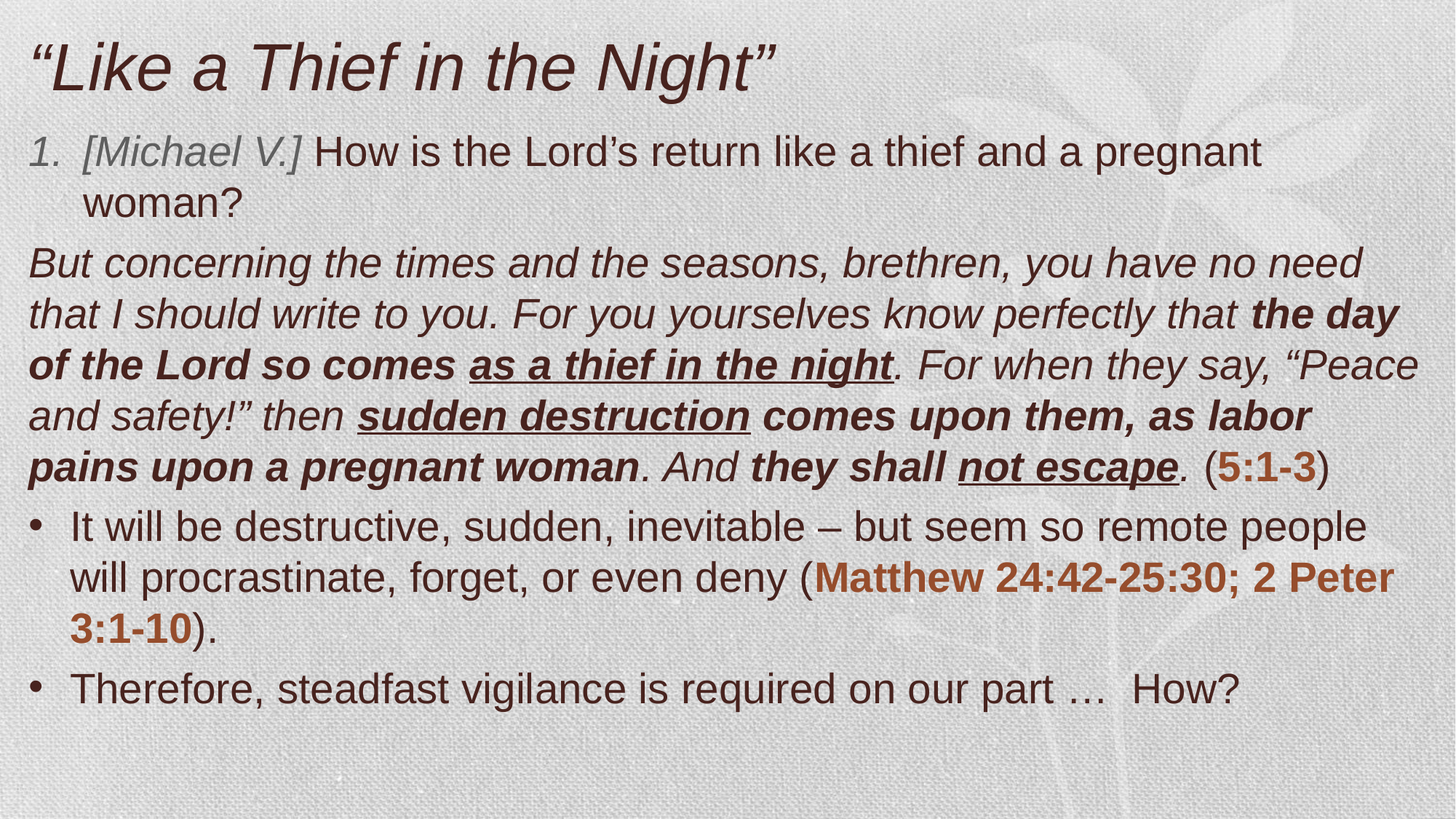

“Like a Thief in the Night”
[Michael V.] How is the Lord’s return like a thief and a pregnant woman?
But concerning the times and the seasons, brethren, you have no need that I should write to you. For you yourselves know perfectly that the day of the Lord so comes as a thief in the night. For when they say, “Peace and safety!” then sudden destruction comes upon them, as labor pains upon a pregnant woman. And they shall not escape. (5:1-3)
It will be destructive, sudden, inevitable – but seem so remote people will procrastinate, forget, or even deny (Matthew 24:42-25:30; 2 Peter 3:1-10).
Therefore, steadfast vigilance is required on our part …  How?